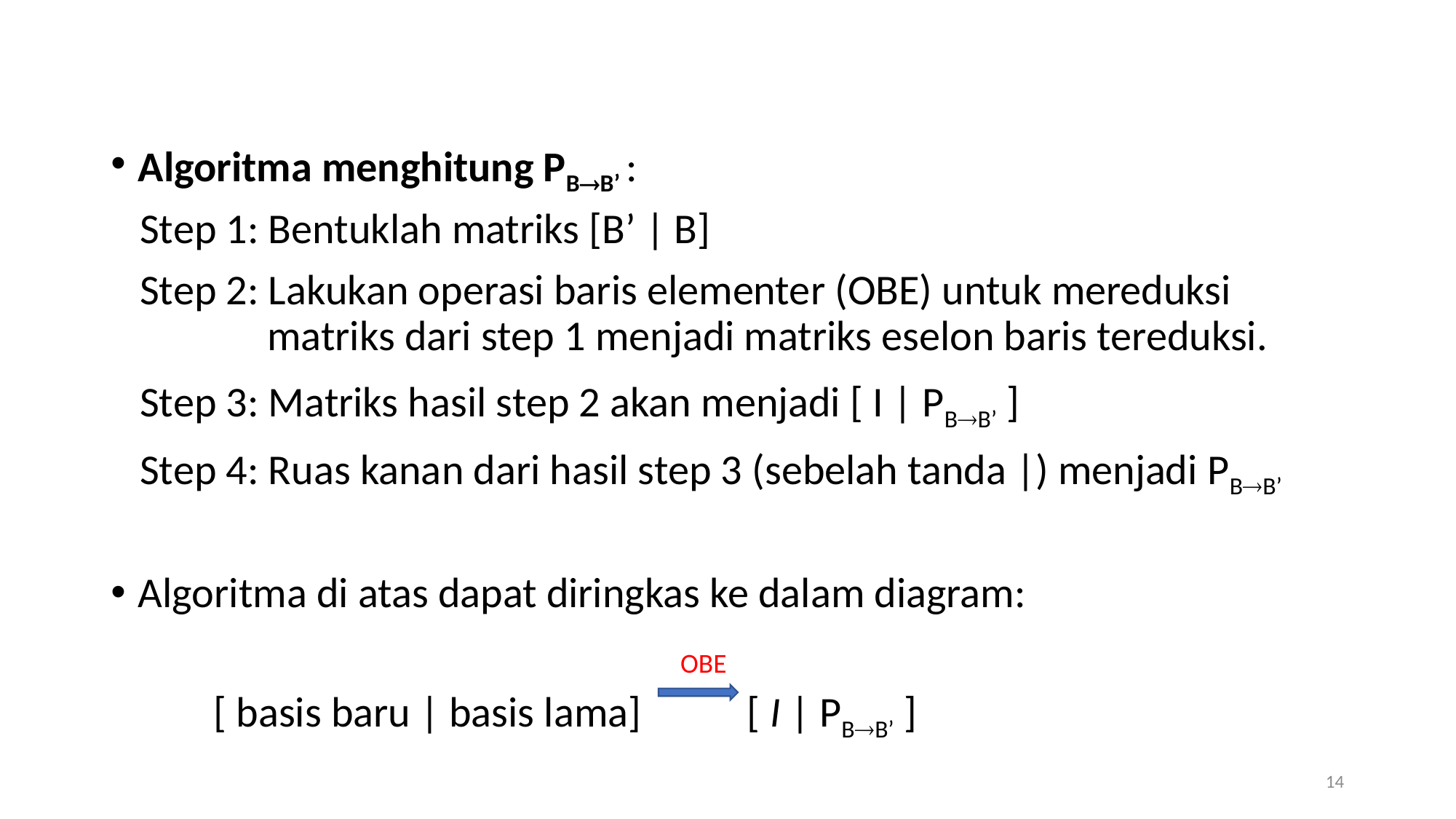

Algoritma menghitung PB→B’ :
   Step 1: Bentuklah matriks [B’ | B]
   Step 2: Lakukan operasi baris elementer (OBE) untuk mereduksi matriks dari step 1 menjadi matriks eselon baris tereduksi.
   Step 3: Matriks hasil step 2 akan menjadi [ I | PB→B’ ]
   Step 4: Ruas kanan dari hasil step 3 (sebelah tanda |) menjadi PB→B’

Algoritma di atas dapat diringkas ke dalam diagram:

     [ basis baru | basis lama]           [ I | PB→B’ ]
OBE

14